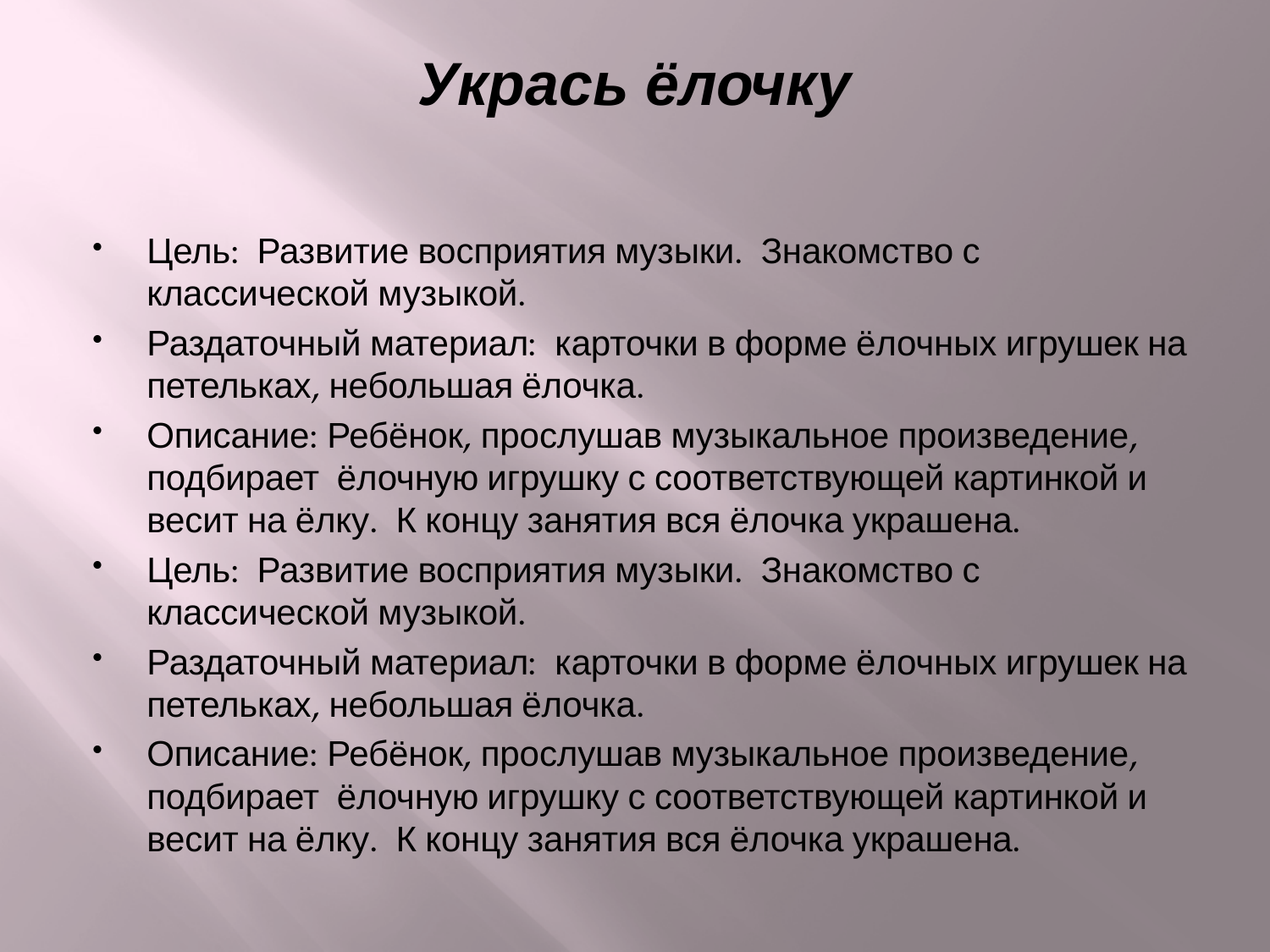

# Укрась ёлочку
Цель:  Развитие восприятия музыки.  Знакомство с классической музыкой.
Раздаточный материал:  карточки в форме ёлочных игрушек на петельках, небольшая ёлочка.
Описание: Ребёнок, прослушав музыкальное произведение, подбирает  ёлочную игрушку с соответствующей картинкой и весит на ёлку.  К концу занятия вся ёлочка украшена.
Цель:  Развитие восприятия музыки.  Знакомство с классической музыкой.
Раздаточный материал:  карточки в форме ёлочных игрушек на петельках, небольшая ёлочка.
Описание: Ребёнок, прослушав музыкальное произведение, подбирает  ёлочную игрушку с соответствующей картинкой и весит на ёлку.  К концу занятия вся ёлочка украшена.